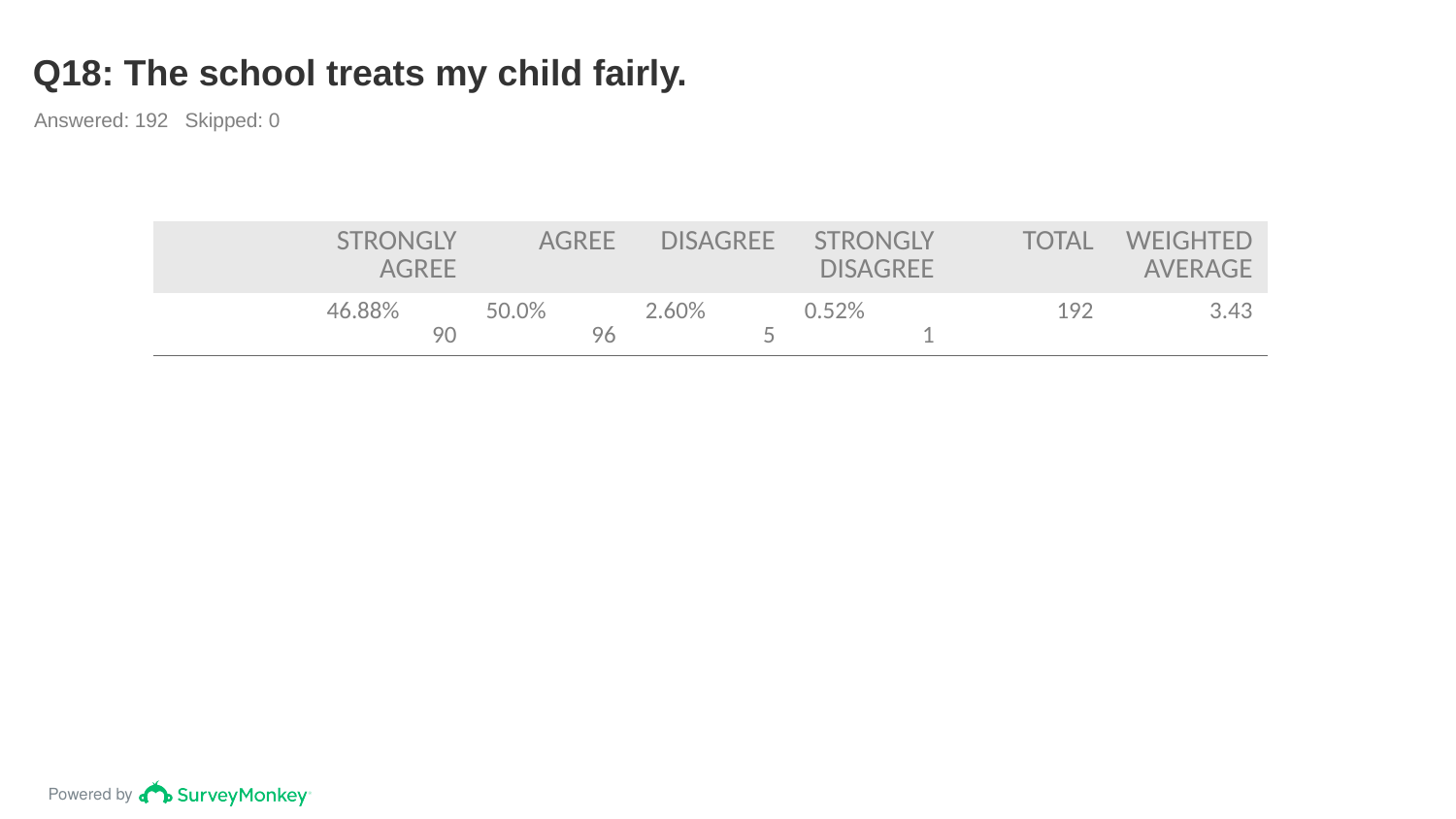

# Q18: The school treats my child fairly.
Answered: 192   Skipped: 0
|  | STRONGLY AGREE | AGREE | DISAGREE | STRONGLY DISAGREE | TOTAL | WEIGHTED AVERAGE |
| --- | --- | --- | --- | --- | --- | --- |
|  | 46.88% 90 | 50.0% 96 | 2.60% 5 | 0.52% 1 | 192 | 3.43 |